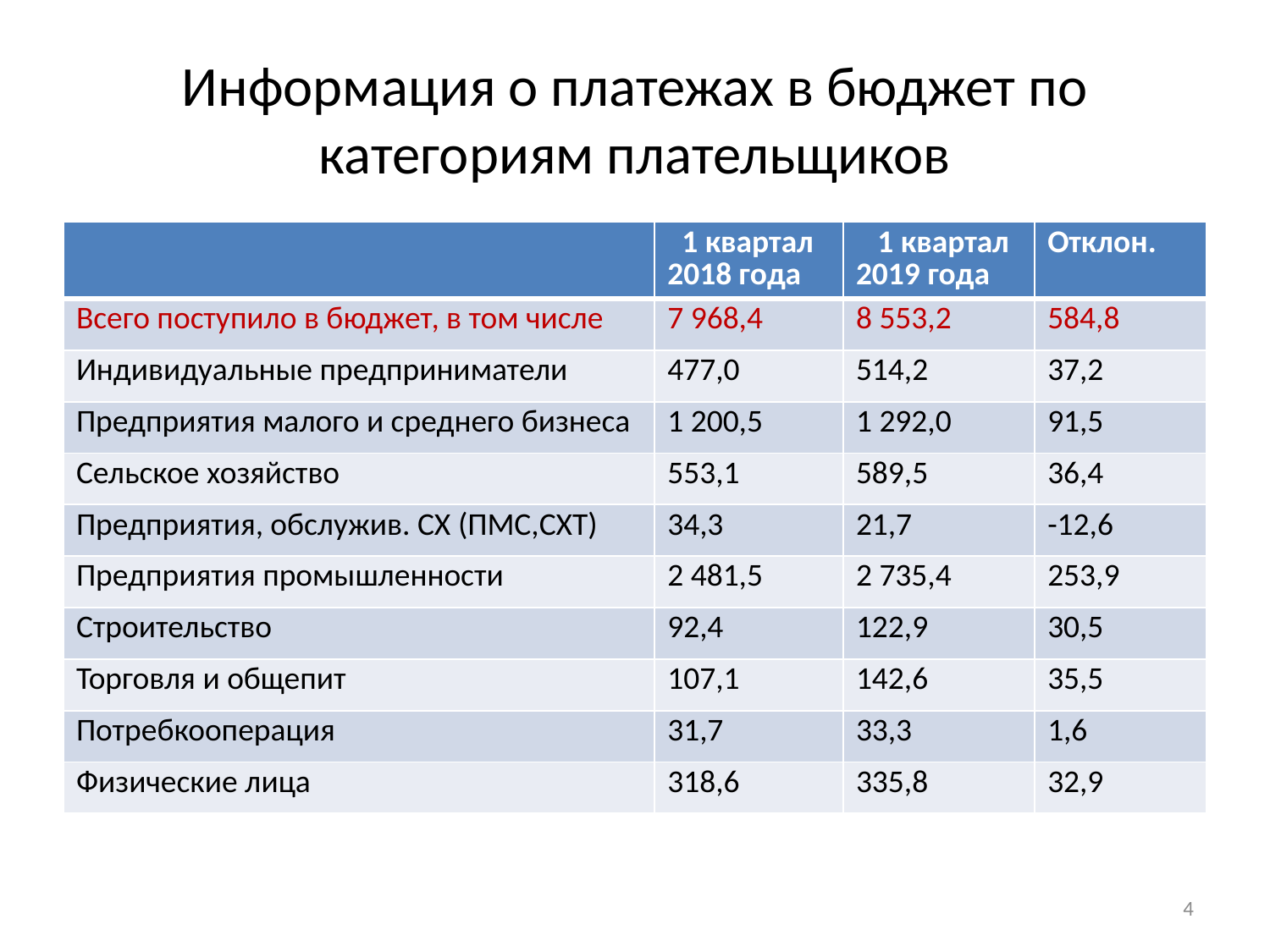

# Информация о платежах в бюджет по категориям плательщиков
|  | 1 квартал 2018 года | 1 квартал 2019 года | Отклон. |
| --- | --- | --- | --- |
| Всего поступило в бюджет, в том числе | 7 968,4 | 8 553,2 | 584,8 |
| Индивидуальные предприниматели | 477,0 | 514,2 | 37,2 |
| Предприятия малого и среднего бизнеса | 1 200,5 | 1 292,0 | 91,5 |
| Сельское хозяйство | 553,1 | 589,5 | 36,4 |
| Предприятия, обслужив. СХ (ПМС,СХТ) | 34,3 | 21,7 | -12,6 |
| Предприятия промышленности | 2 481,5 | 2 735,4 | 253,9 |
| Строительство | 92,4 | 122,9 | 30,5 |
| Торговля и общепит | 107,1 | 142,6 | 35,5 |
| Потребкооперация | 31,7 | 33,3 | 1,6 |
| Физические лица | 318,6 | 335,8 | 32,9 |
4